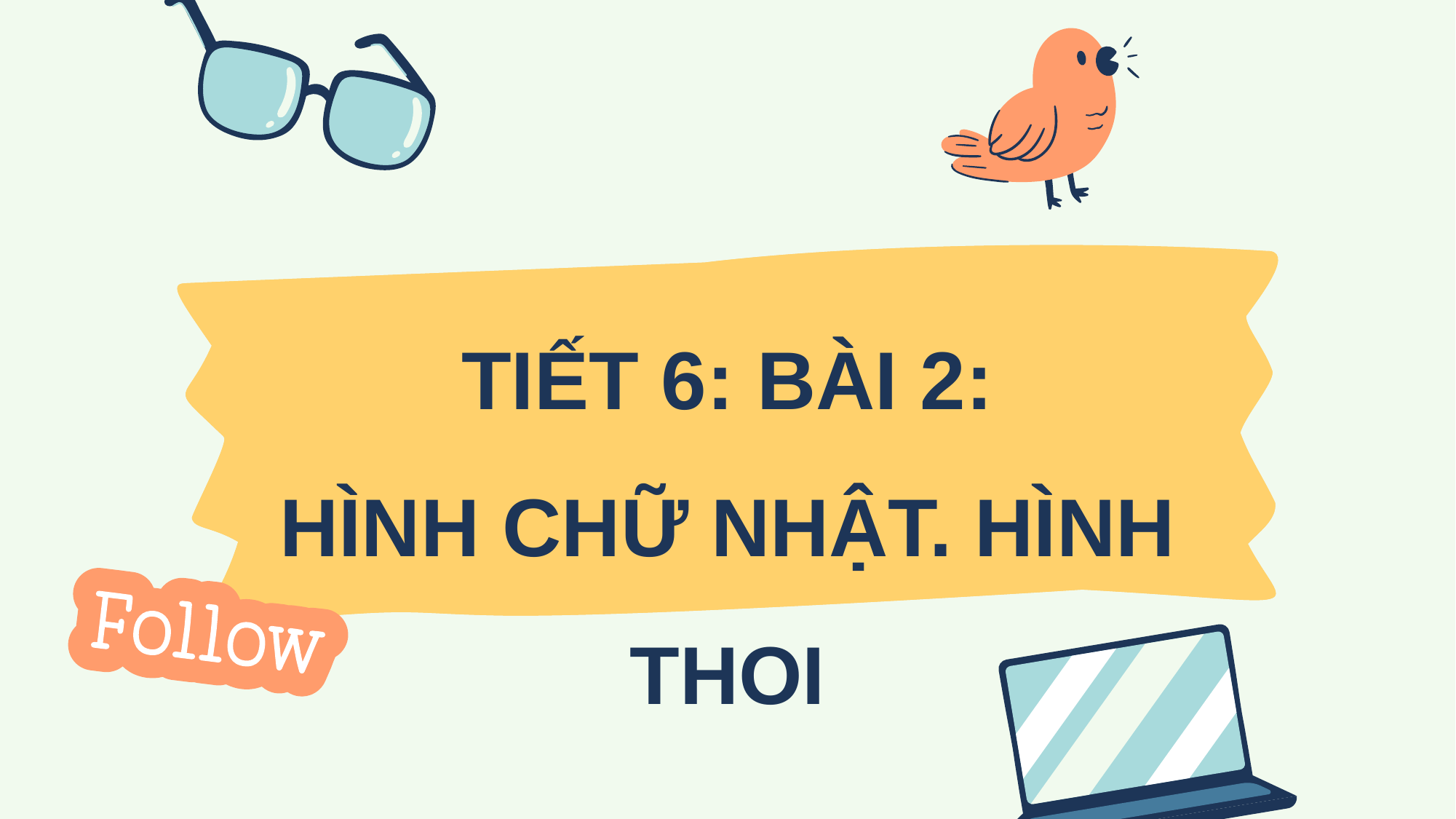

TIẾT 6: BÀI 2:
HÌNH CHỮ NHẬT. HÌNH THOI